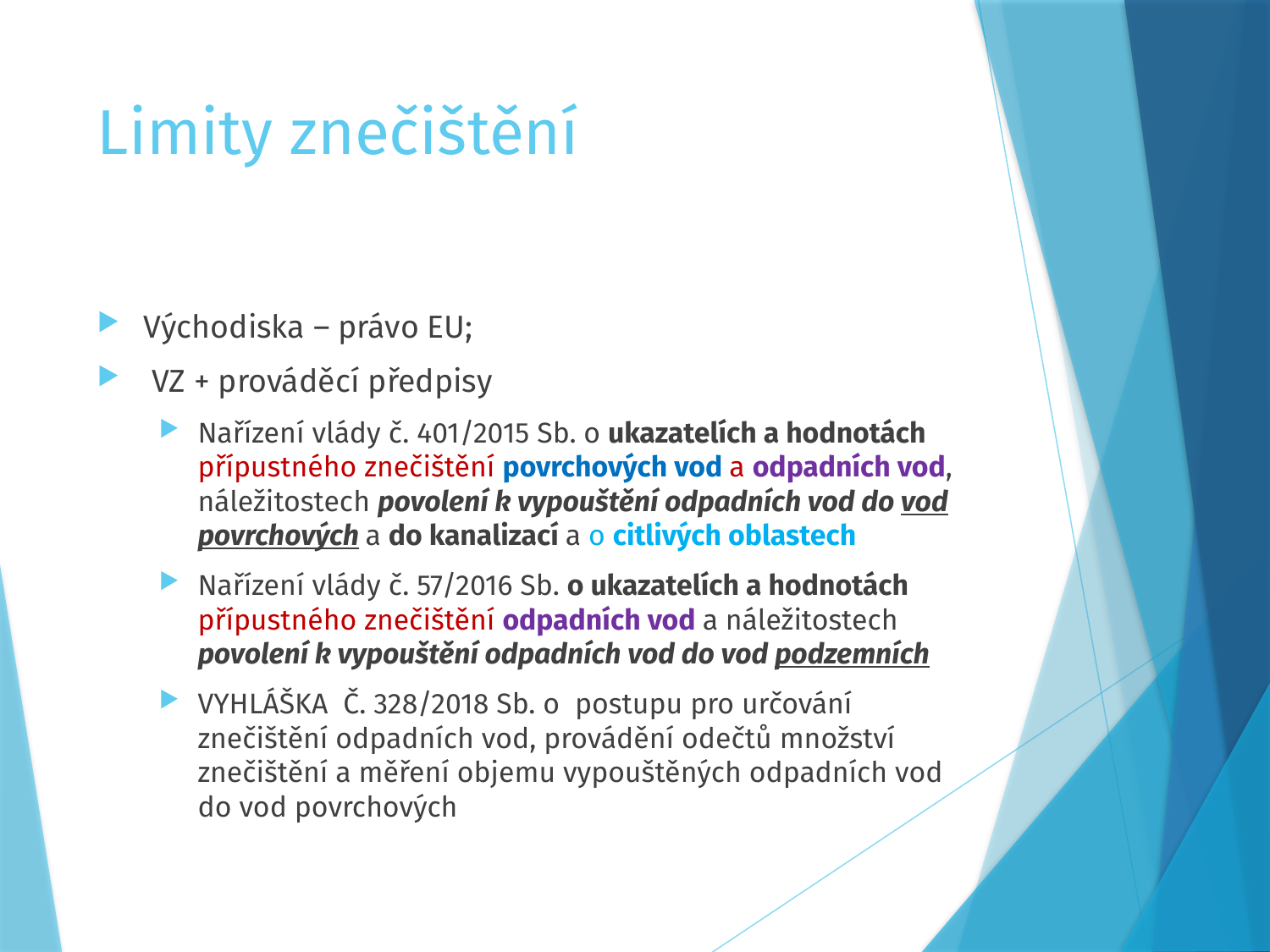

# Limity znečištění
Východiska – právo EU;
 VZ + prováděcí předpisy
Nařízení vlády č. 401/2015 Sb. o ukazatelích a hodnotách přípustného znečištění povrchových vod a odpadních vod, náležitostech povolení k vypouštění odpadních vod do vod povrchových a do kanalizací a o citlivých oblastech
Nařízení vlády č. 57/2016 Sb. o ukazatelích a hodnotách přípustného znečištění odpadních vod a náležitostech povolení k vypouštění odpadních vod do vod podzemních
VYHLÁŠKA  Č. 328/2018 Sb. o  postupu pro určování znečištění odpadních vod, provádění odečtů množství znečištění a měření objemu vypouštěných odpadních vod do vod povrchových